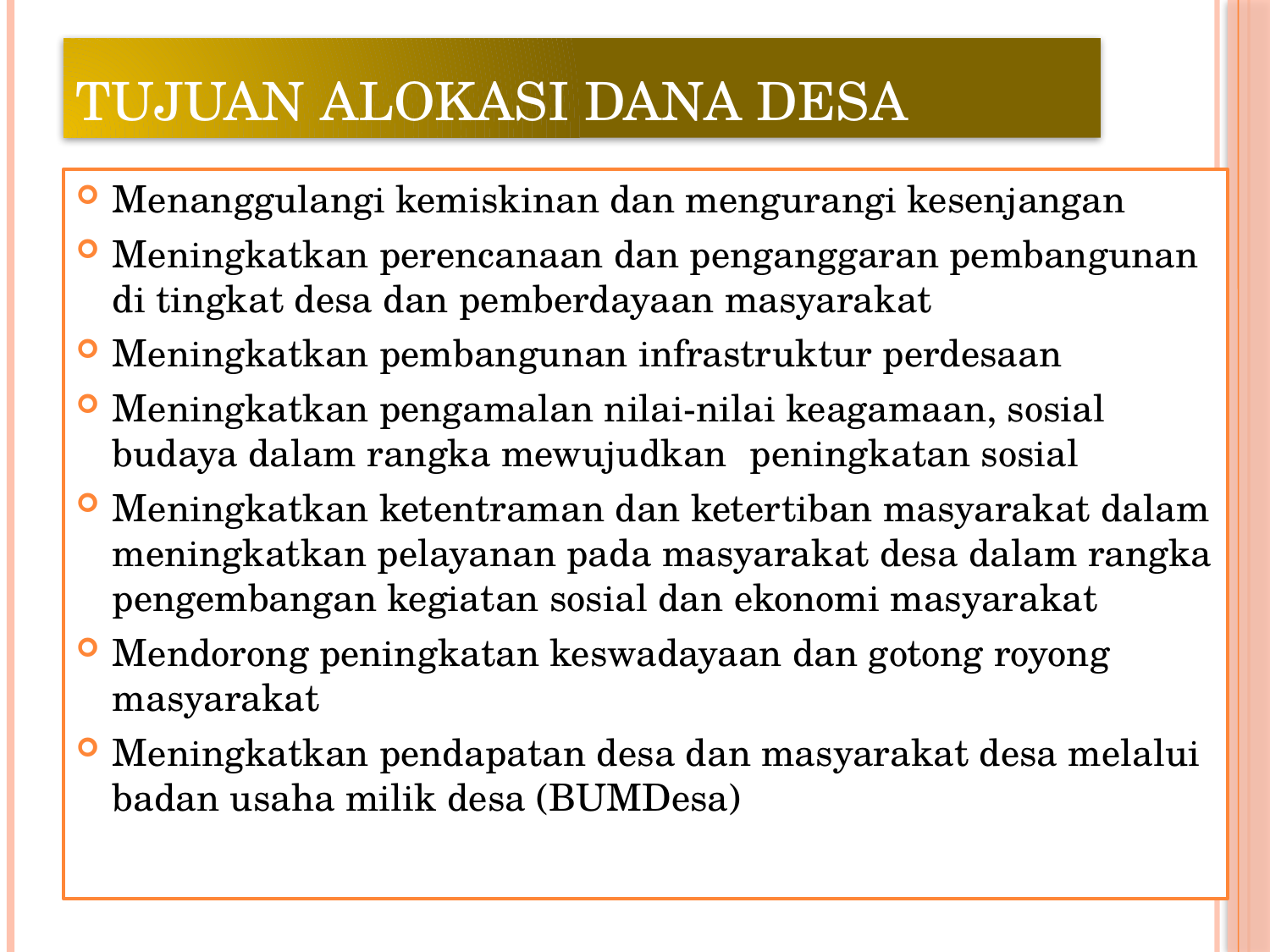

# Tujuan alokasi dana desa
Menanggulangi kemiskinan dan mengurangi kesenjangan
Meningkatkan perencanaan dan penganggaran pembangunan di tingkat desa dan pemberdayaan masyarakat
Meningkatkan pembangunan infrastruktur perdesaan
Meningkatkan pengamalan nilai-nilai keagamaan, sosial budaya dalam rangka mewujudkan  peningkatan sosial
Meningkatkan ketentraman dan ketertiban masyarakat dalam meningkatkan pelayanan pada masyarakat desa dalam rangka pengembangan kegiatan sosial dan ekonomi masyarakat
Mendorong peningkatan keswadayaan dan gotong royong masyarakat
Meningkatkan pendapatan desa dan masyarakat desa melalui badan usaha milik desa (BUMDesa)